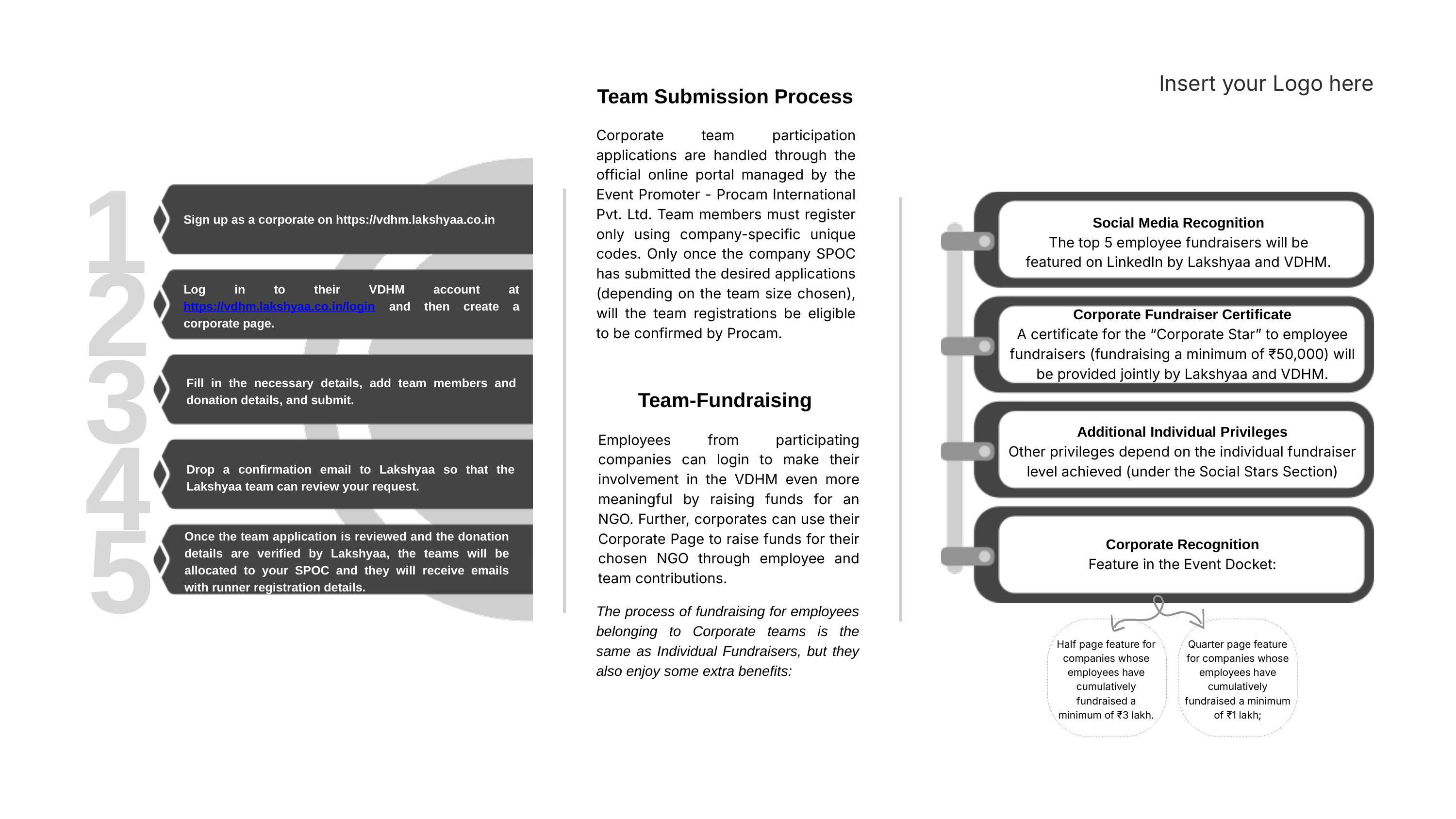

Insert your Logo here
Team Submission Process
Corporate team participation applications are handled through the official online portal managed by the Event Promoter - Procam International Pvt. Ltd. Team members must register only using company-specific unique codes. Only once the company SPOC has submitted the desired applications (depending on the team size chosen), will the team registrations be eligible to be confirmed by Procam.
Team-Fundraising
Employees from participating companies can login to make their involvement in the VDHM even more meaningful by raising funds for an NGO. Further, corporates can use their Corporate Page to raise funds for their chosen NGO through employee and team contributions.
The process of fundraising for employees belonging to Corporate teams is the same as Individual Fundraisers, but they also enjoy some extra benefits:

1
Sign up as a corporate on https://vdhm.lakshyaa.co.in
2
Log in to their VDHM account at https://vdhm.lakshyaa.co.in/login and then create a corporate page.
3
Fill in the necessary details, add team members and donation details, and submit.
4
Drop a confirmation email to Lakshyaa so that the Lakshyaa team can review your request.
5
Once the team application is reviewed and the donation details are verified by Lakshyaa, the teams will be allocated to your SPOC and they will receive emails with runner registration details.

Social Media Recognition
The top 5 employee fundraisers will be featured on LinkedIn by Lakshyaa and VDHM.
Corporate Fundraiser Certificate
A certificate for the “Corporate Star” to employee fundraisers (fundraising a minimum of ₹50,000) will be provided jointly by Lakshyaa and VDHM.
Additional Individual Privileges
Other privileges depend on the individual fundraiser level achieved (under the Social Stars Section)
Corporate Recognition
Feature in the Event Docket:

Half page feature for companies whose employees have cumulatively fundraised a minimum of ₹3 lakh.
Quarter page feature for companies whose employees have cumulatively fundraised a minimum of ₹1 lakh;